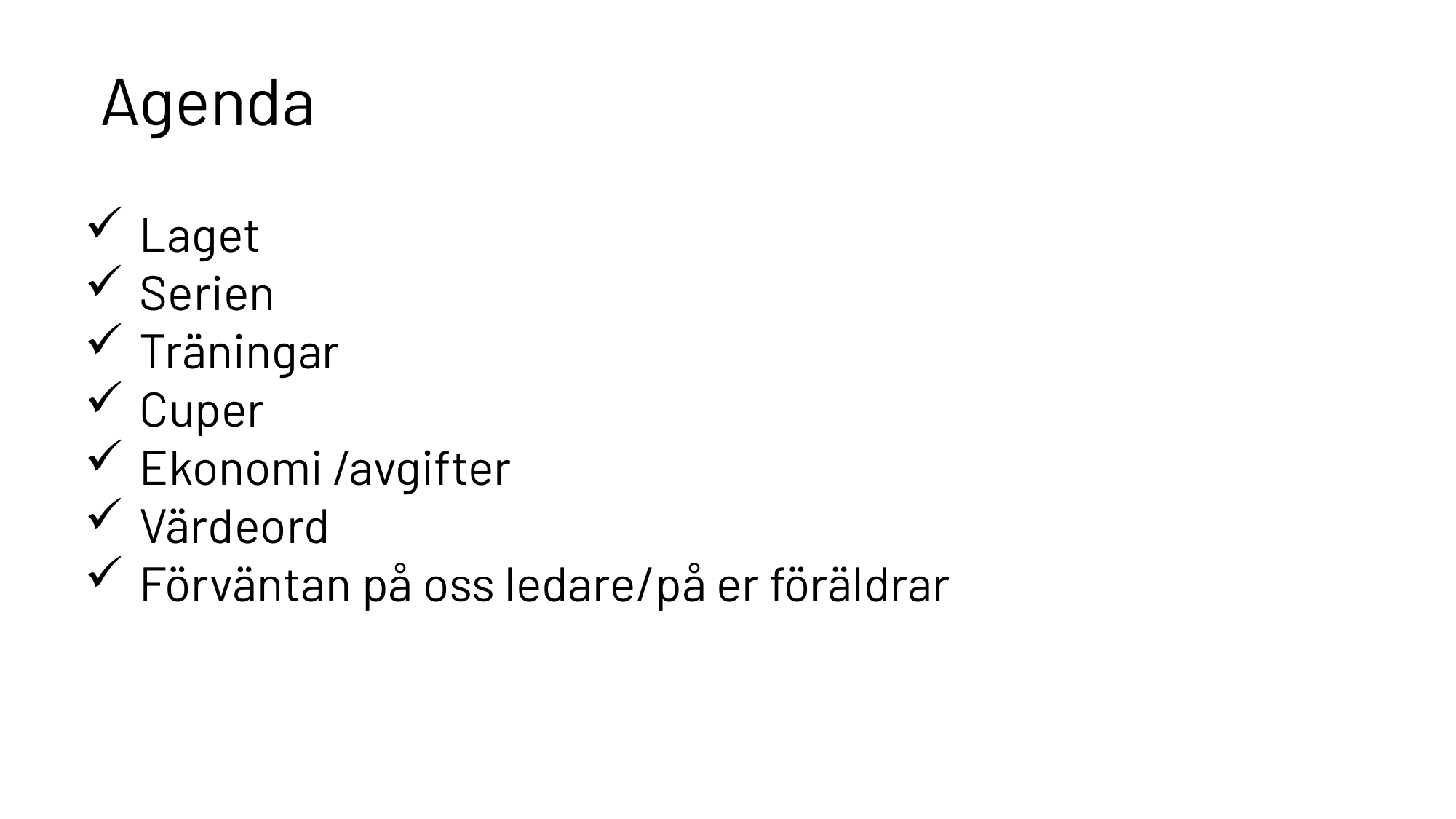

Agenda
Laget
Serien
Träningar
Cuper
Ekonomi /avgifter
Värdeord
Förväntan på oss ledare/på er föräldrar